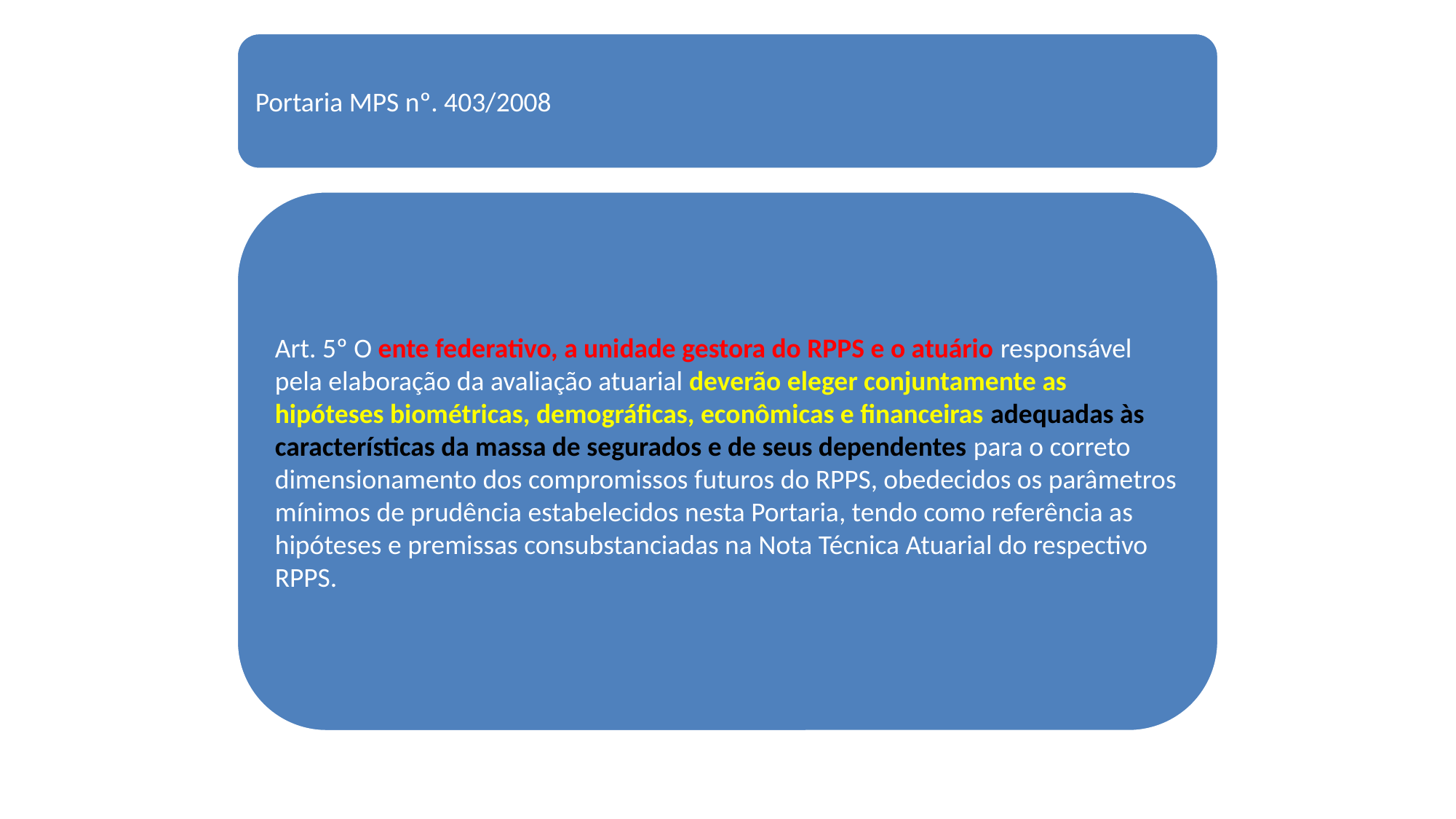

Portaria MPS nº. 403/2008
Art. 5º O ente federativo, a unidade gestora do RPPS e o atuário responsável pela elaboração da avaliação atuarial deverão eleger conjuntamente as hipóteses biométricas, demográficas, econômicas e financeiras adequadas às características da massa de segurados e de seus dependentes para o correto dimensionamento dos compromissos futuros do RPPS, obedecidos os parâmetros mínimos de prudência estabelecidos nesta Portaria, tendo como referência as hipóteses e premissas consubstanciadas na Nota Técnica Atuarial do respectivo RPPS.